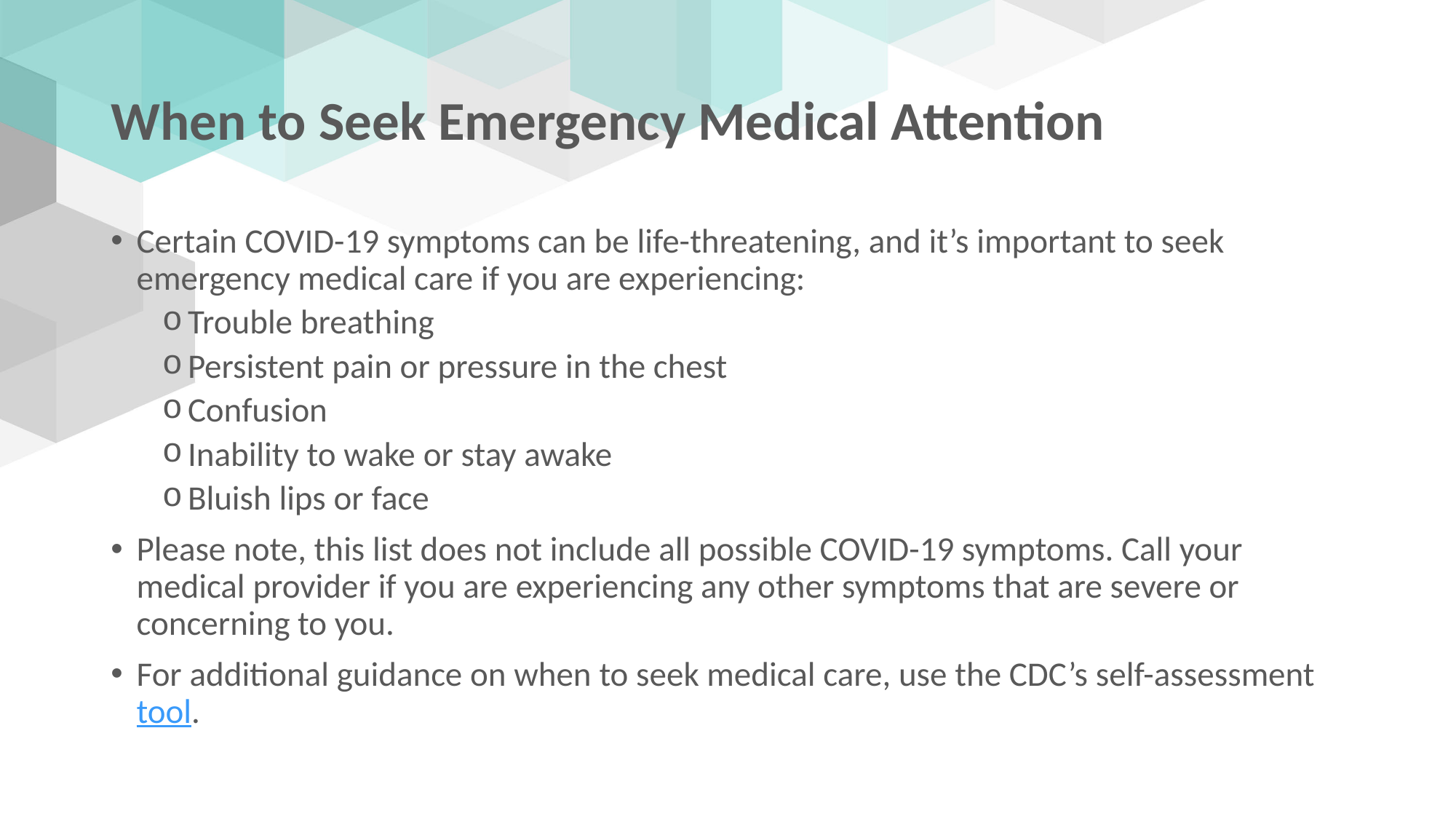

# When to Seek Emergency Medical Attention
Certain COVID-19 symptoms can be life-threatening, and it’s important to seek emergency medical care if you are experiencing:
Trouble breathing
Persistent pain or pressure in the chest
Confusion
Inability to wake or stay awake
Bluish lips or face
Please note, this list does not include all possible COVID-19 symptoms. Call your medical provider if you are experiencing any other symptoms that are severe or concerning to you.
For additional guidance on when to seek medical care, use the CDC’s self-assessment tool.